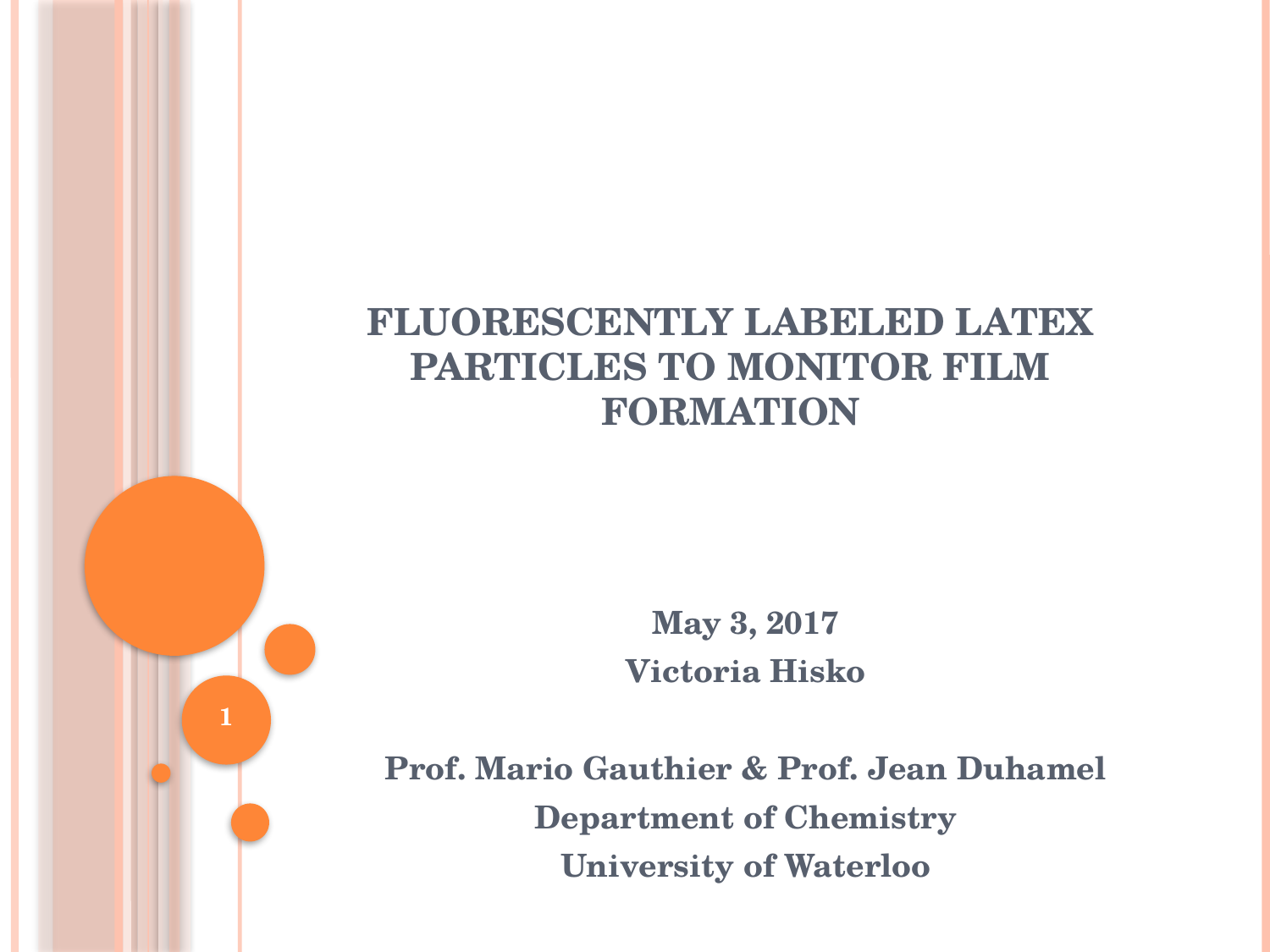

# Fluorescently Labeled Latex Particles to Monitor Film Formation
May 3, 2017
Victoria Hisko

Prof. Mario Gauthier & Prof. Jean Duhamel
Department of Chemistry
University of Waterloo
1